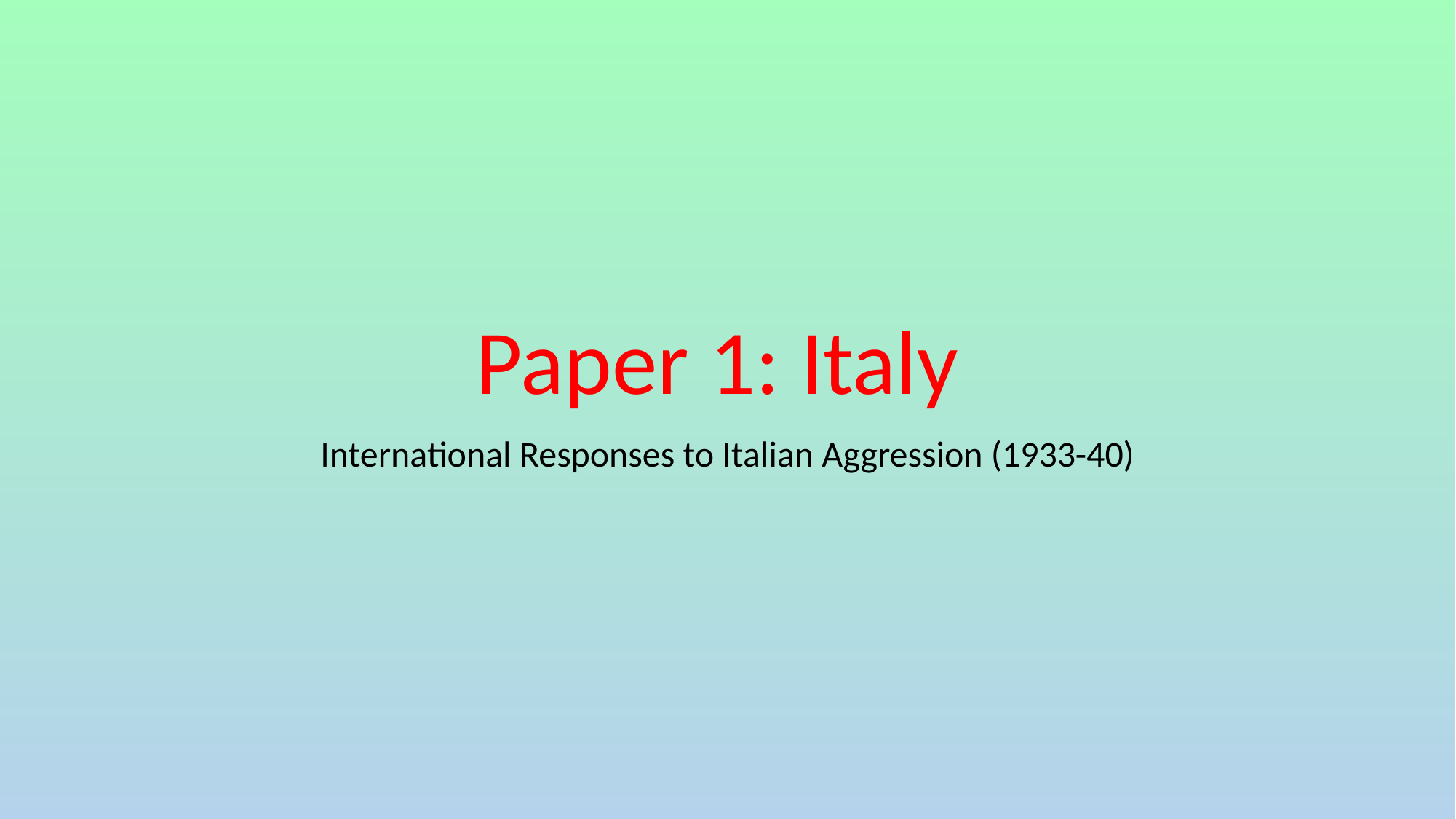

# Paper 1: Italy
International Responses to Italian Aggression (1933-40)